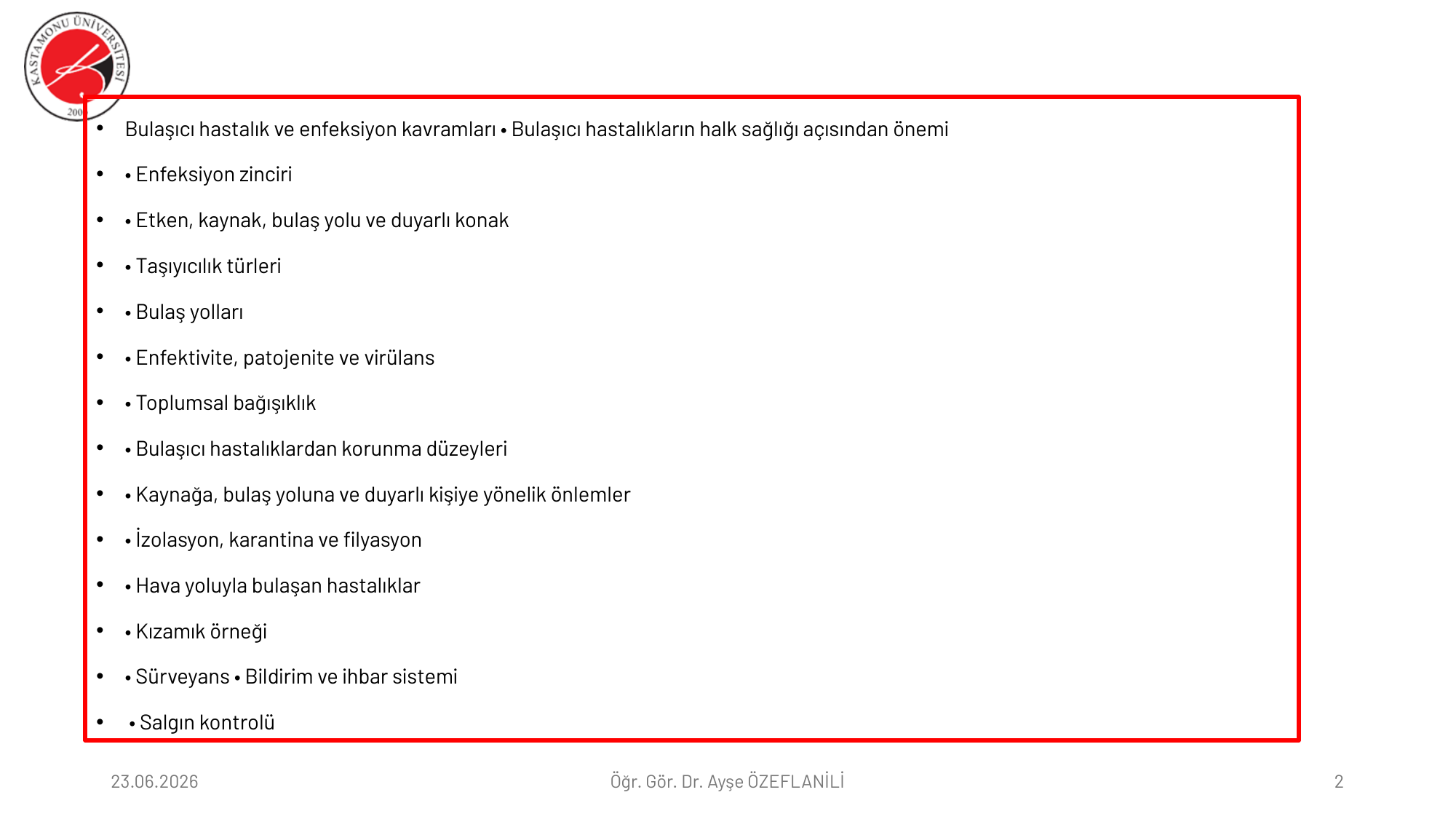

#
Bulaşıcı hastalık ve enfeksiyon kavramları • Bulaşıcı hastalıkların halk sağlığı açısından önemi
• Enfeksiyon zinciri
• Etken, kaynak, bulaş yolu ve duyarlı konak
• Taşıyıcılık türleri
• Bulaş yolları
• Enfektivite, patojenite ve virülans
• Toplumsal bağışıklık
• Bulaşıcı hastalıklardan korunma düzeyleri
• Kaynağa, bulaş yoluna ve duyarlı kişiye yönelik önlemler
• İzolasyon, karantina ve filyasyon
• Hava yoluyla bulaşan hastalıklar
• Kızamık örneği
• Sürveyans • Bildirim ve ihbar sistemi
 • Salgın kontrolü
23.06.2026
Öğr. Gör. Dr. Ayşe ÖZEFLANİLİ
2